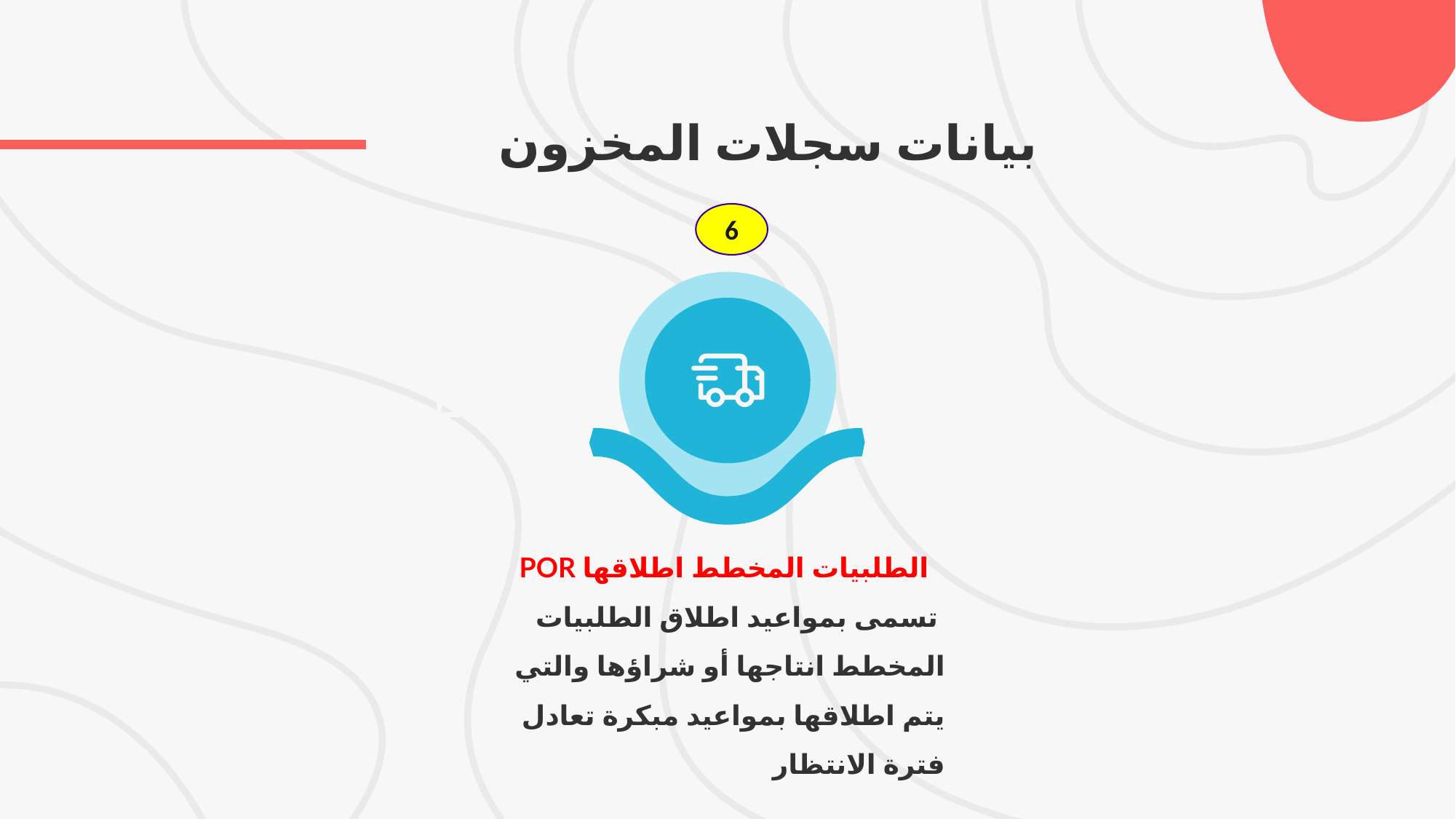

بيانات سجلات المخزون
6

الطلبيات المخطط اطلاقها POR
 تسمى بمواعيد اطلاق الطلبيات المخطط انتاجها أو شراؤها والتي يتم اطلاقها بمواعيد مبكرة تعادل فترة الانتظار